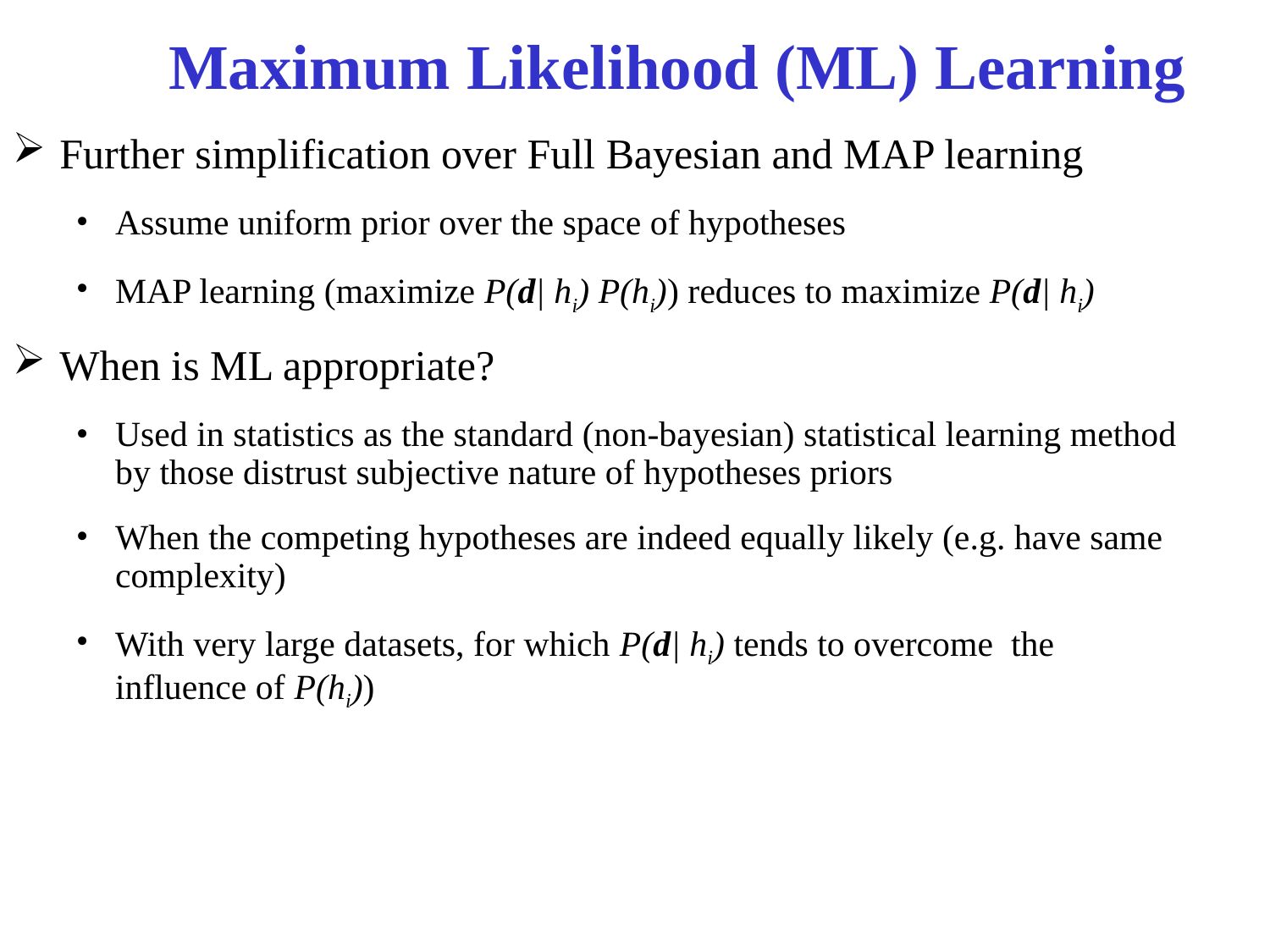

# Maximum Likelihood (ML) Learning
Further simplification over Full Bayesian and MAP learning
Assume uniform prior over the space of hypotheses
MAP learning (maximize P(d| hi) P(hi)) reduces to maximize P(d| hi)
When is ML appropriate?
Used in statistics as the standard (non-bayesian) statistical learning method by those distrust subjective nature of hypotheses priors
When the competing hypotheses are indeed equally likely (e.g. have same complexity)
With very large datasets, for which P(d| hi) tends to overcome  the influence of P(hi))